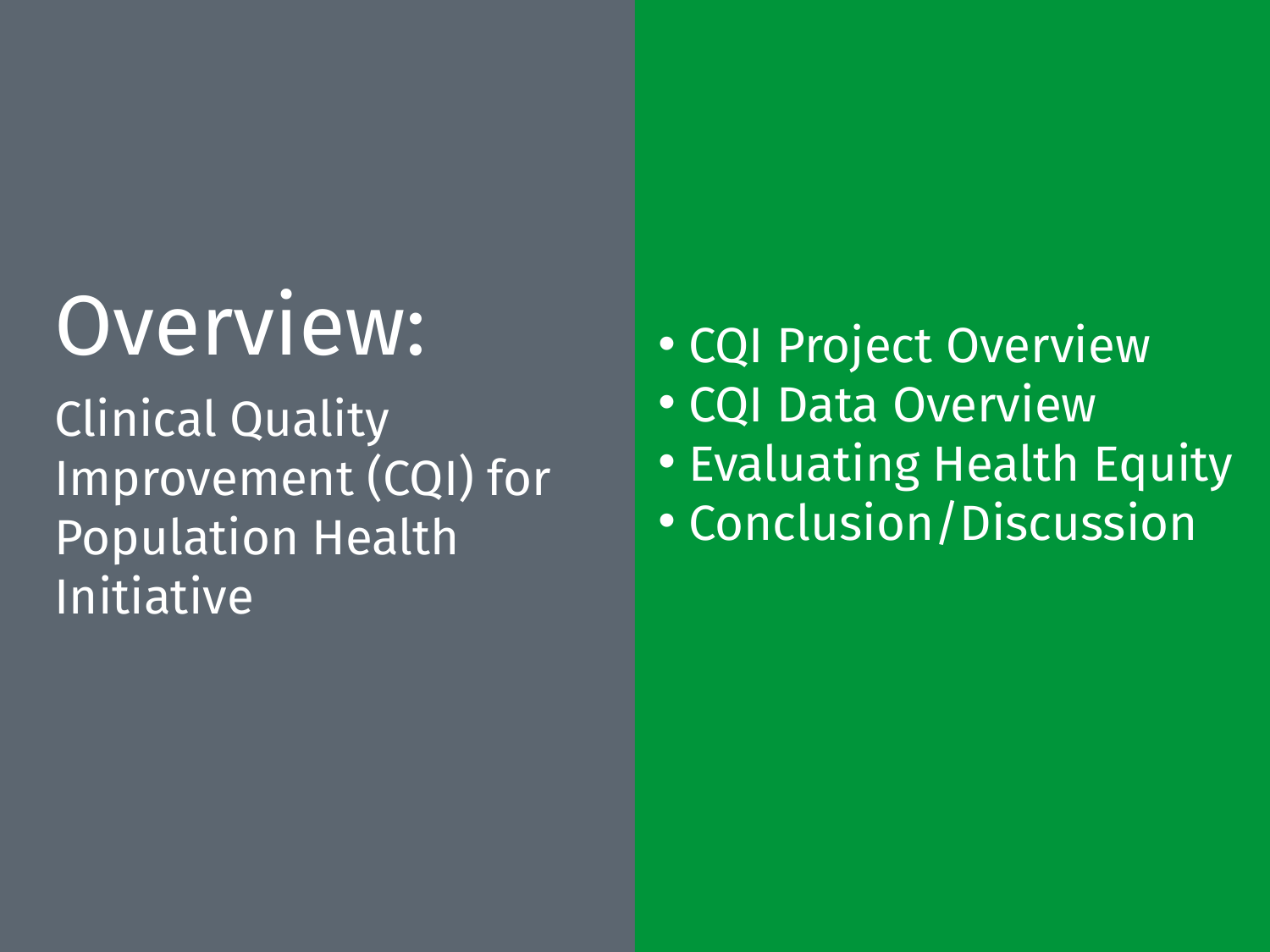

Overview:
 CQI Project Overview
 CQI Data Overview
 Evaluating Health Equity
 Conclusion/Discussion
Clinical Quality Improvement (CQI) for Population Health Initiative